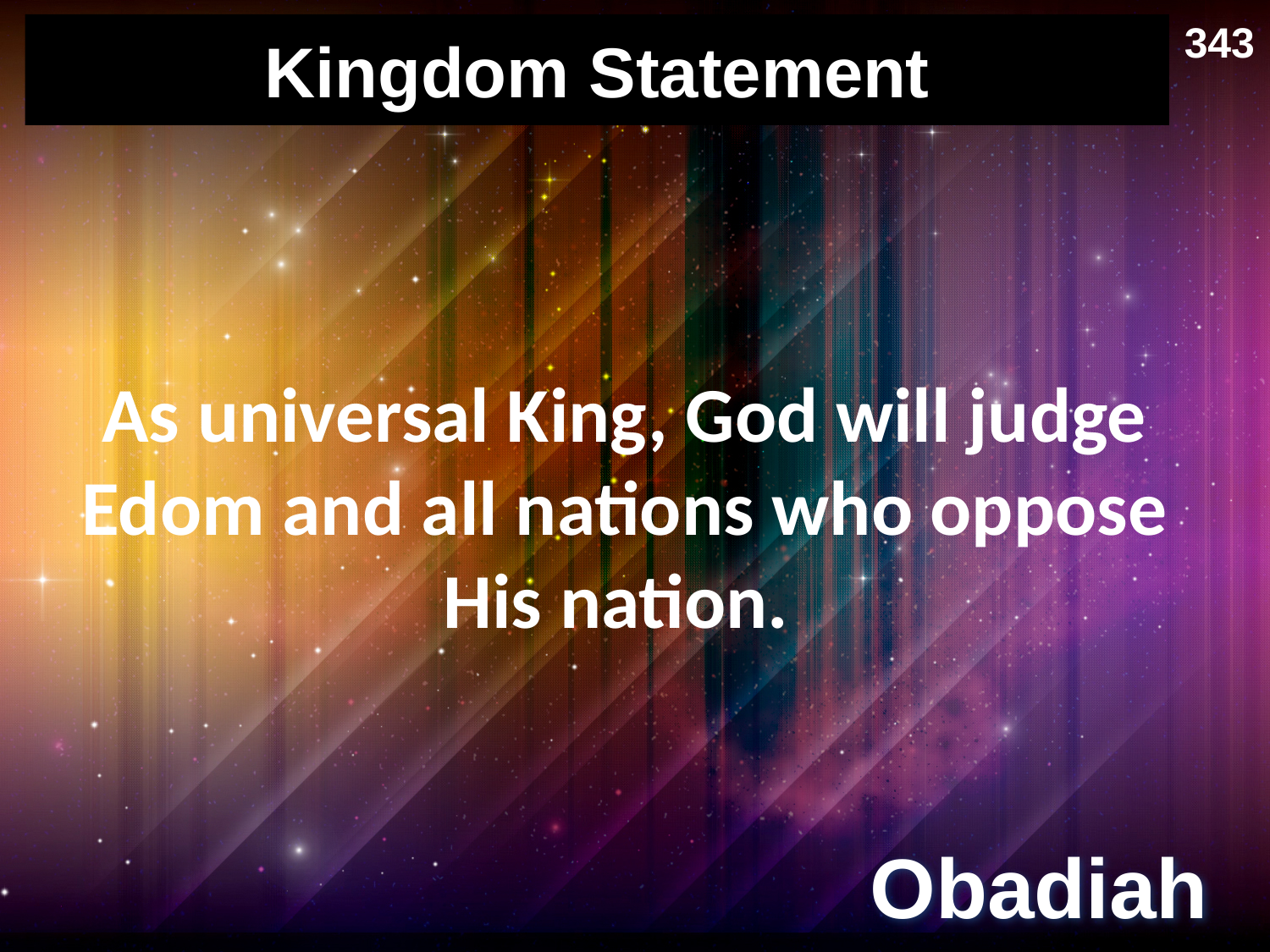

343
# Kingdom Statement
As universal King, God will judge Edom and all nations who oppose His nation.
Obadiah